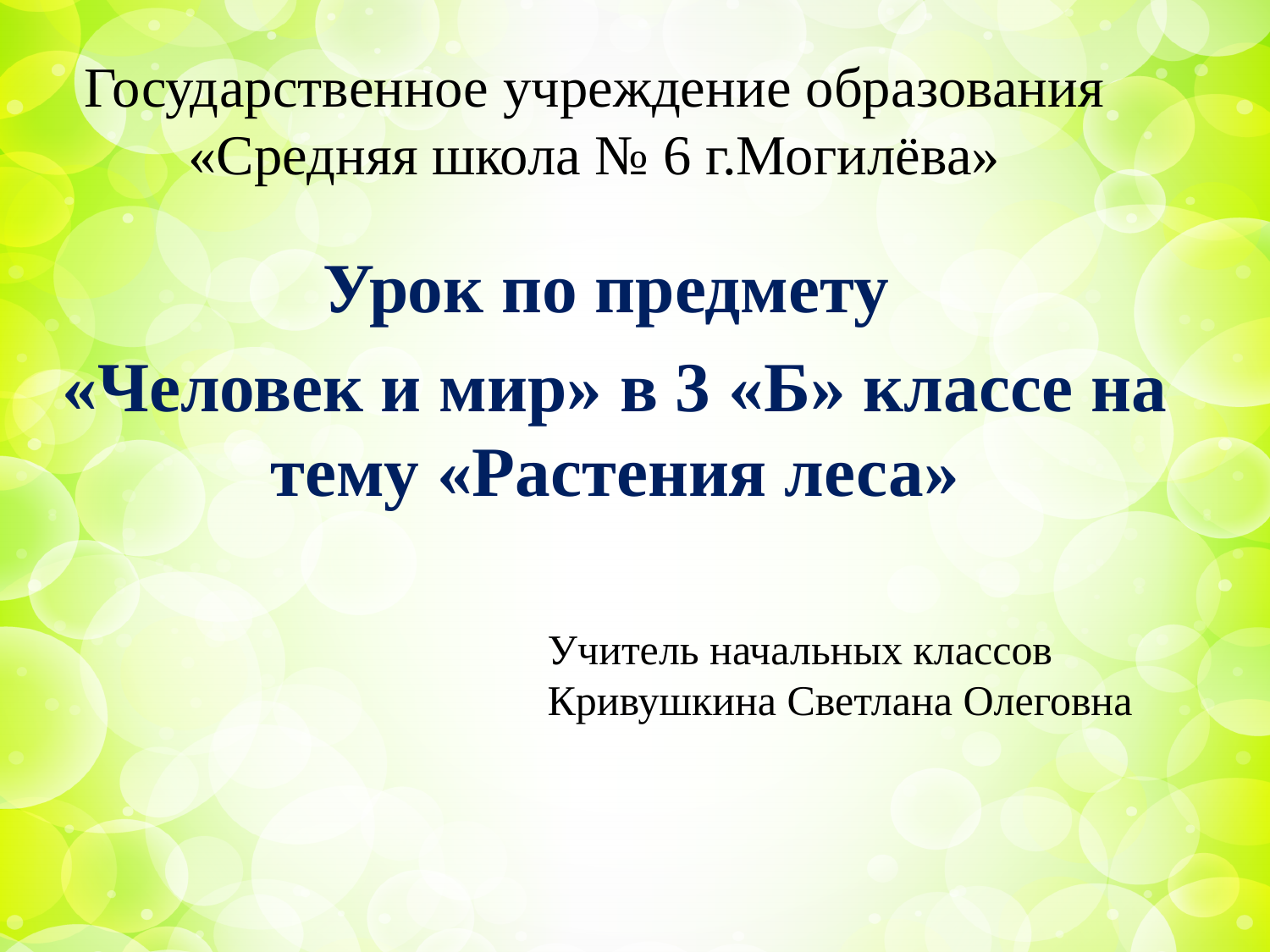

# Государственное учреждение образования «Средняя школа № 6 г.Могилёва»
Урок по предмету
«Человек и мир» в 3 «Б» классе на тему «Растения леса»
Учитель начальных классов
Кривушкина Светлана Олеговна